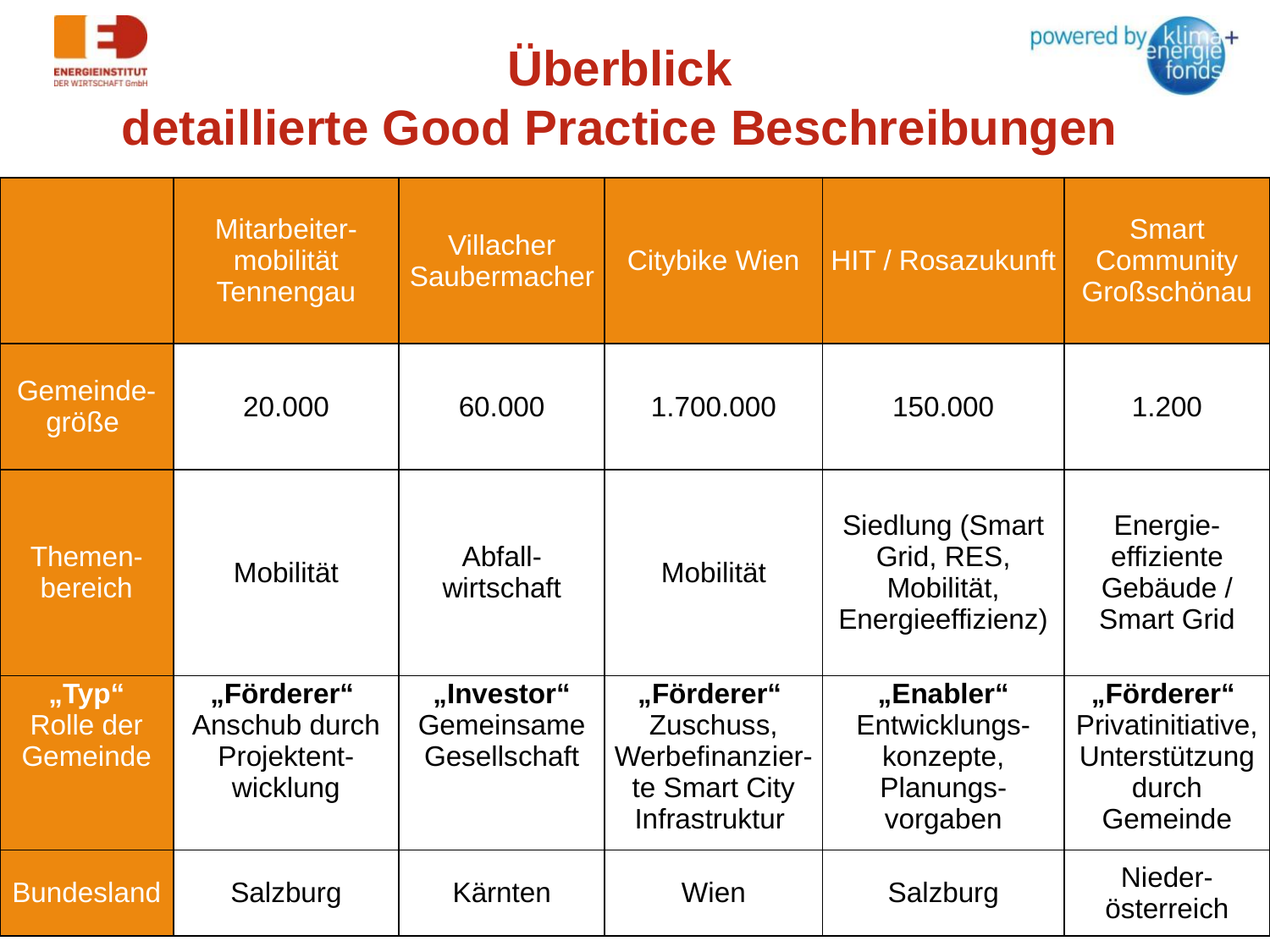

Überblick
detaillierte Good Practice Beschreibungen
|  | Mitarbeiter-mobilität Tennengau | Villacher Saubermacher | Citybike Wien | HIT / Rosazukunft | Smart Community Großschönau |
| --- | --- | --- | --- | --- | --- |
| Gemeinde-größe | 20.000 | 60.000 | 1.700.000 | 150.000 | 1.200 |
| Themen-bereich | Mobilität | Abfall-wirtschaft | Mobilität | Siedlung (Smart Grid, RES, Mobilität, Energieeffizienz) | Energie-effiziente Gebäude / Smart Grid |
| „Typ“ Rolle der Gemeinde | „Förderer“ Anschub durch Projektent-wicklung | „Investor“ Gemeinsame Gesellschaft | „Förderer“ Zuschuss, Werbefinanzier- te Smart City Infrastruktur | „Enabler“ Entwicklungs- konzepte, Planungs-vorgaben | „Förderer“ Privatinitiative, Unterstützung durch Gemeinde |
| Bundesland | Salzburg | Kärnten | Wien | Salzburg | Nieder-österreich |

9